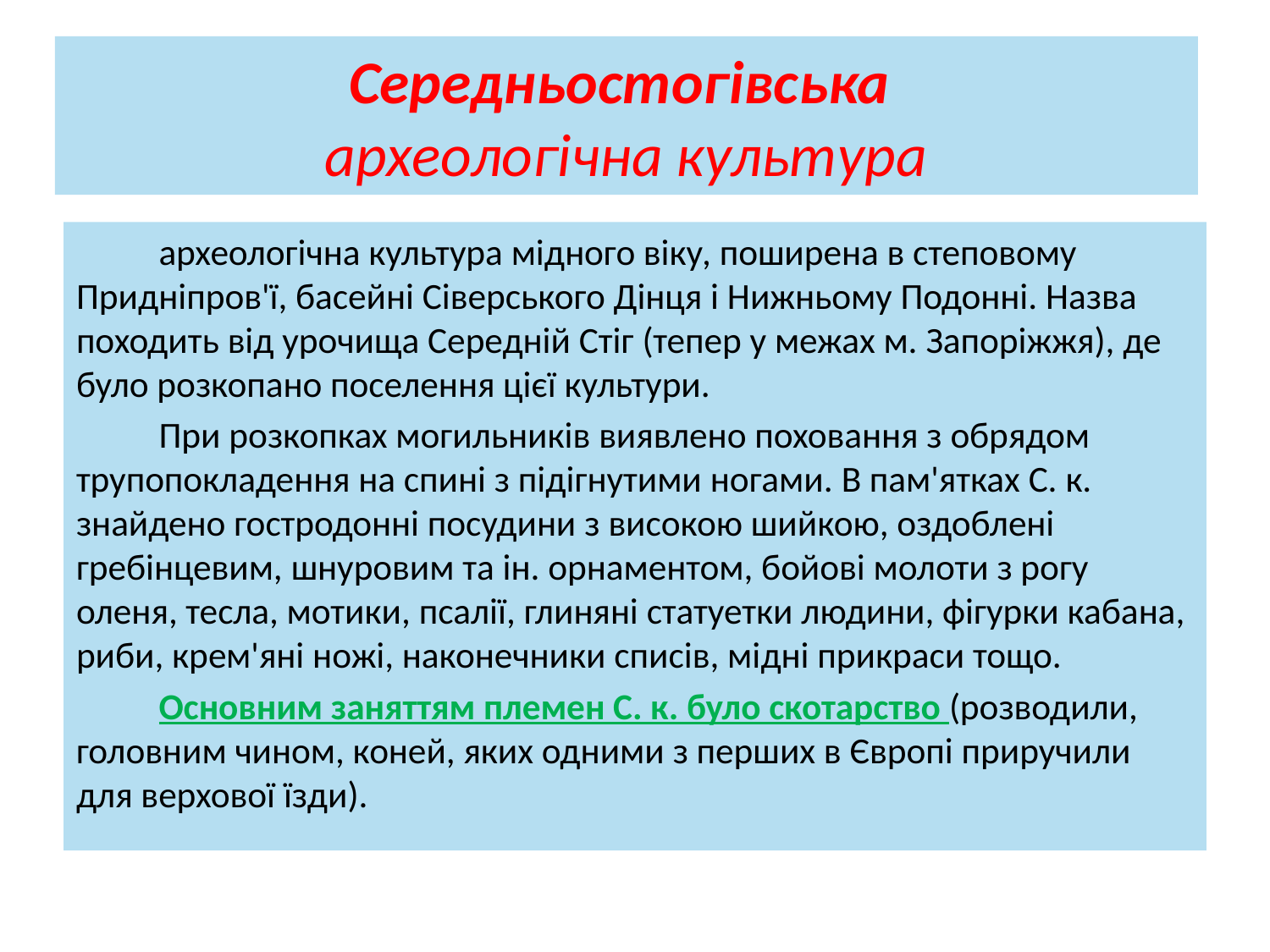

# Середньостогівська археологічна культура
	археологічна культура мідного віку, поширена в степовому Придніпров'ї, басейні Сіверського Дінця і Нижньому Подонні. Назва походить від урочища Середній Стіг (тепер у межах м. Запоріжжя), де було розкопано поселення цієї культури.
	При розкопках могильників виявлено поховання з обрядом трупопокладення на спині з підігнутими ногами. В пам'ятках С. к. знайдено гостродонні посудини з високою шийкою, оздоблені гребінцевим, шнуровим та ін. орнаментом, бойові молоти з рогу оленя, тесла, мотики, псалії, глиняні статуетки людини, фігурки кабана, риби, крем'яні ножі, наконечники списів, мідні прикраси тощо.
	Основним заняттям племен С. к. було скотарство (розводили, головним чином, коней, яких одними з перших в Європі приручили для верхової їзди).